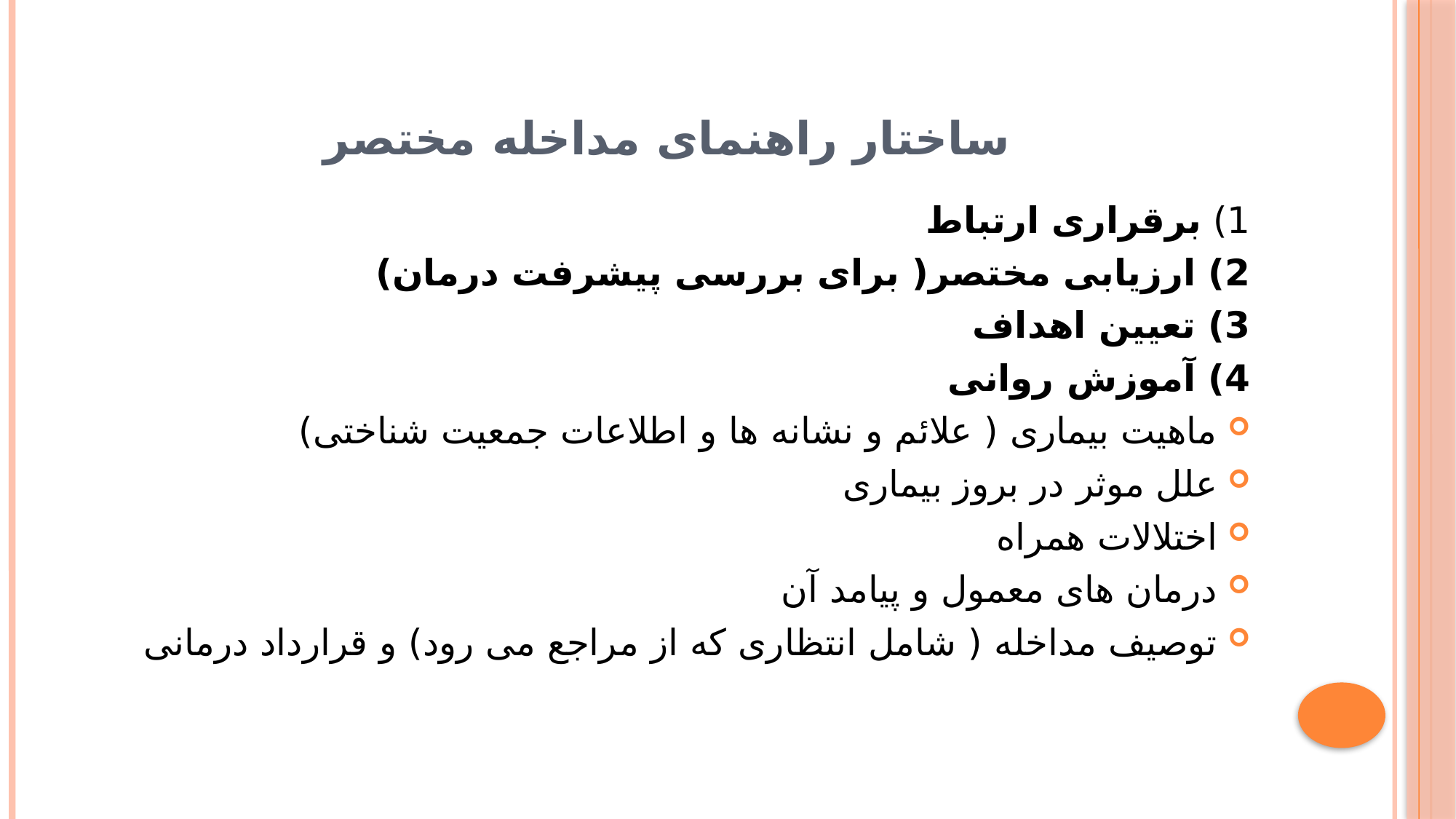

# ساختار راهنمای مداخله مختصر
1) برقراری ارتباط
2) ارزیابی مختصر( برای بررسی پیشرفت درمان)
3) تعیین اهداف
4) آموزش روانی
ماهیت بیماری ( علائم و نشانه ها و اطلاعات جمعیت شناختی)
علل موثر در بروز بیماری
اختلالات همراه
درمان های معمول و پیامد آن
توصیف مداخله ( شامل انتظاری که از مراجع می رود) و قرارداد درمانی